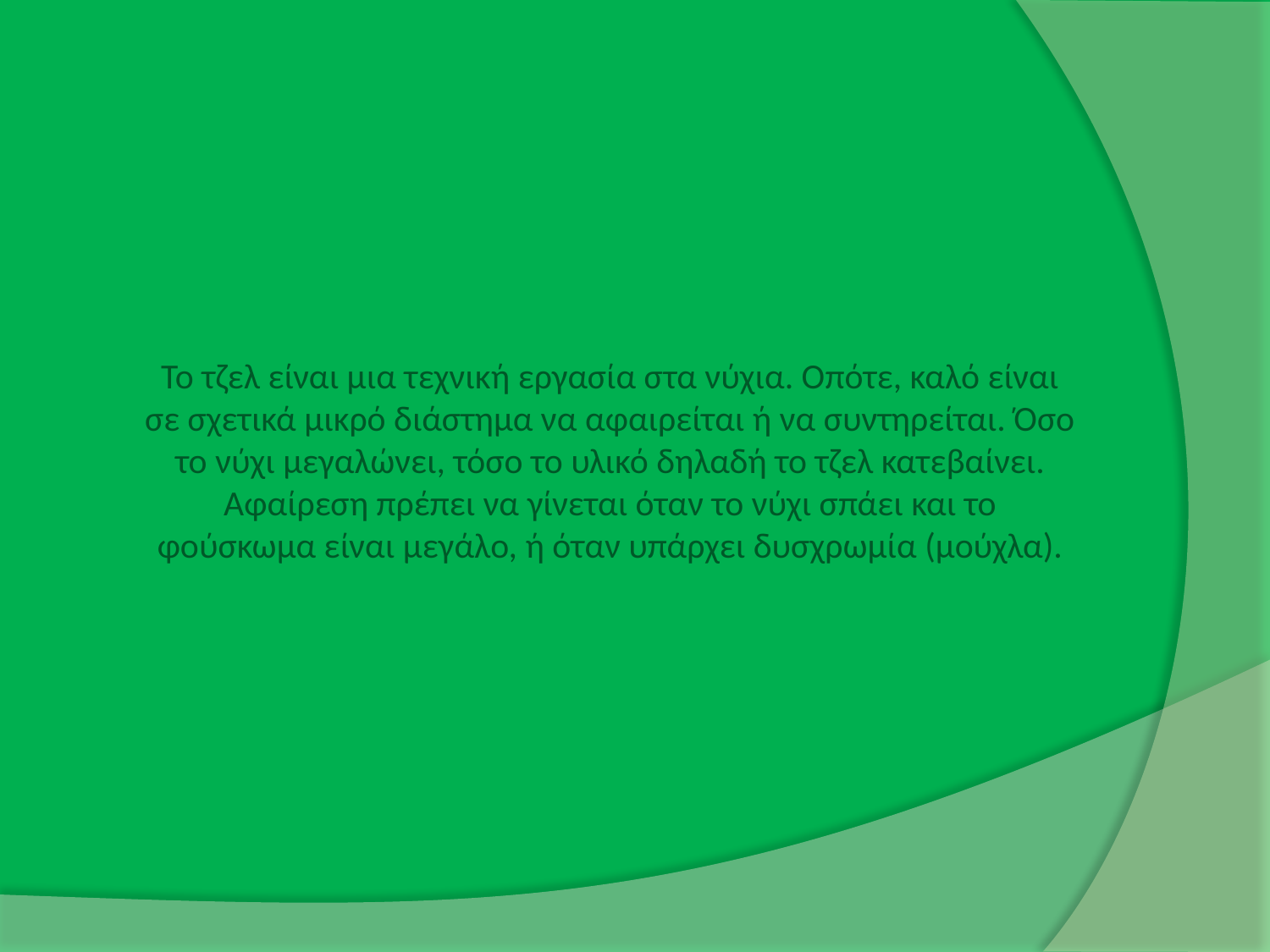

Το τζελ είναι μια τεχνική εργασία στα νύχια. Οπότε, καλό είναι σε σχετικά μικρό διάστημα να αφαιρείται ή να συντηρείται. Όσο το νύχι μεγαλώνει, τόσο το υλικό δηλαδή το τζελ κατεβαίνει. Αφαίρεση πρέπει να γίνεται όταν το νύχι σπάει και το φούσκωμα είναι μεγάλο, ή όταν υπάρχει δυσχρωμία (μούχλα).